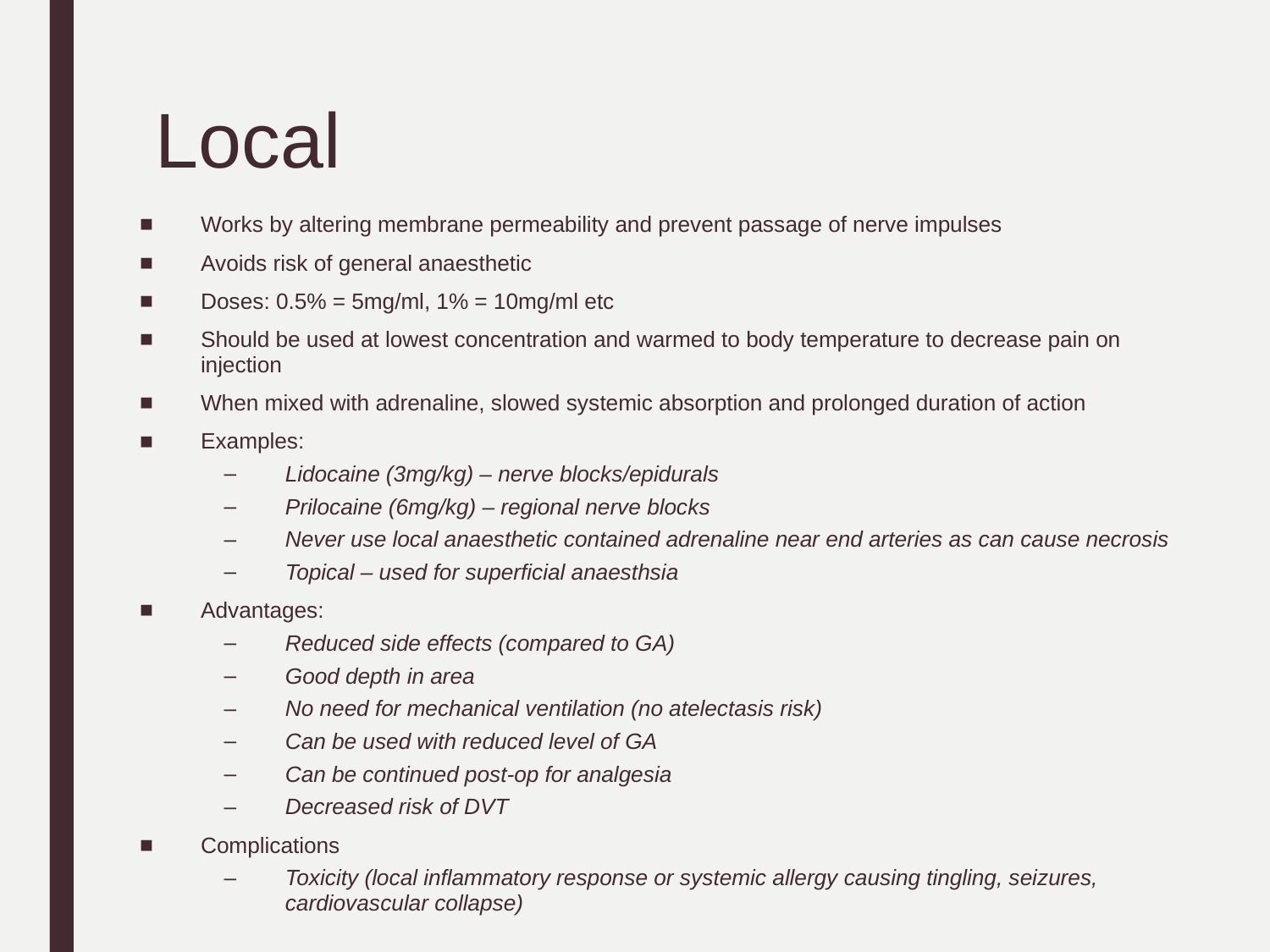

# Local
Works by altering membrane permeability and prevent passage of nerve impulses
Avoids risk of general anaesthetic
Doses: 0.5% = 5mg/ml, 1% = 10mg/ml etc
Should be used at lowest concentration and warmed to body temperature to decrease pain on injection
When mixed with adrenaline, slowed systemic absorption and prolonged duration of action
Examples:
Lidocaine (3mg/kg) – nerve blocks/epidurals
Prilocaine (6mg/kg) – regional nerve blocks
Never use local anaesthetic contained adrenaline near end arteries as can cause necrosis
Topical – used for superficial anaesthsia
Advantages:
Reduced side effects (compared to GA)
Good depth in area
No need for mechanical ventilation (no atelectasis risk)
Can be used with reduced level of GA
Can be continued post-op for analgesia
Decreased risk of DVT
Complications
Toxicity (local inflammatory response or systemic allergy causing tingling, seizures, cardiovascular collapse)